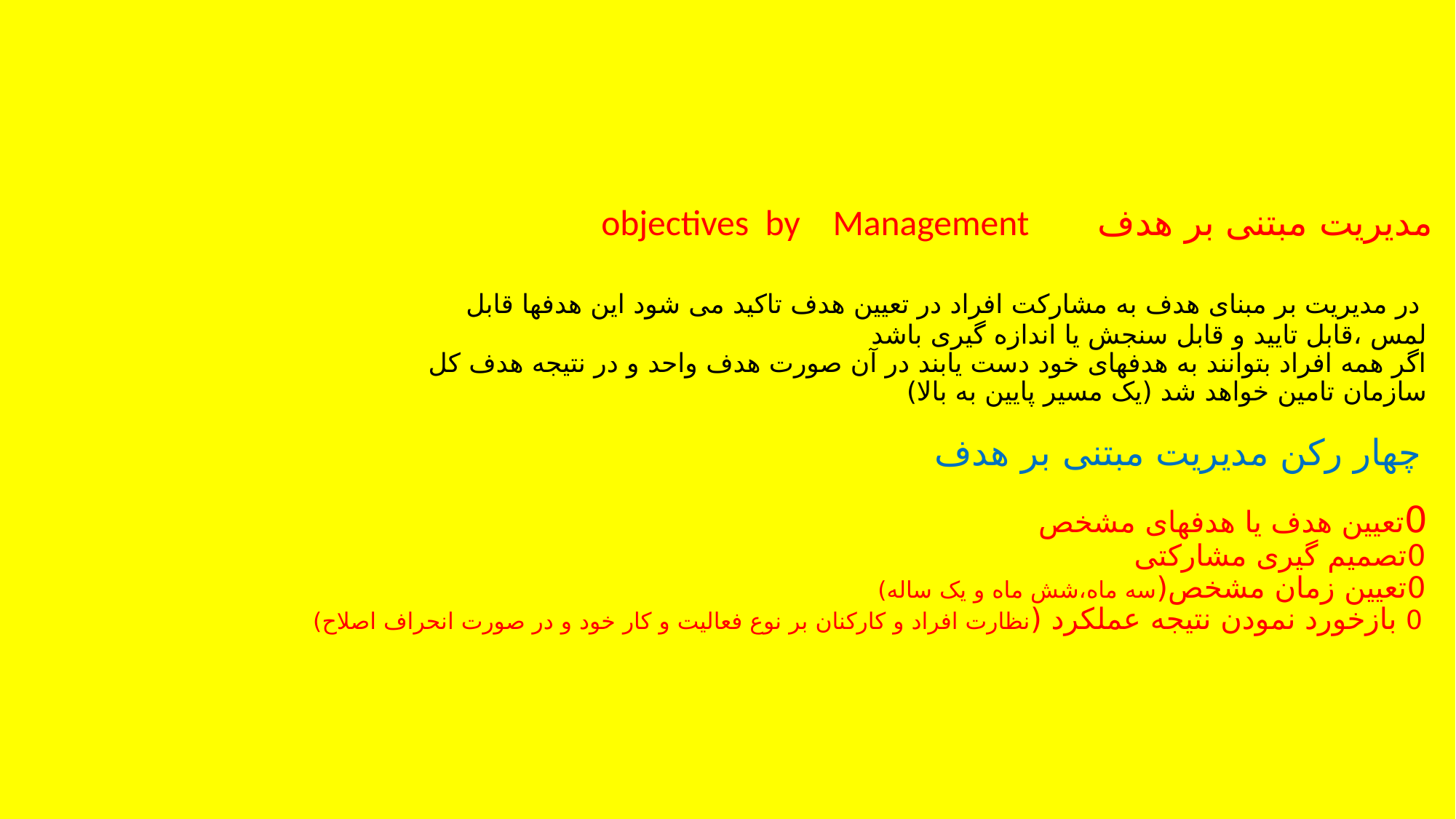

# مدیریت مبتنی بر هدف      objectives  by    Management در مدیریت بر مبنای هدف به مشارکت افراد در تعیین هدف تاکید می شود این هدفها قابل لمس ،قابل تایید و قابل سنجش یا اندازه گیری باشد اگر همه افراد بتوانند به هدفهای خود دست یابند در آن صورت هدف واحد و در نتیجه هدف کل سازمان تامین خواهد شد (یک مسیر پایین به بالا) چهار رکن مدیریت مبتنی بر هدف 0تعیین هدف یا هدفهای مشخص 0تصمیم گیری مشارکتی 0تعیین زمان مشخص(سه ماه،شش ماه و یک ساله) 0 بازخورد نمودن نتیجه عملکرد (نظارت افراد و کارکنان بر نوع فعالیت و کار خود و در صورت انحراف اصلاح)